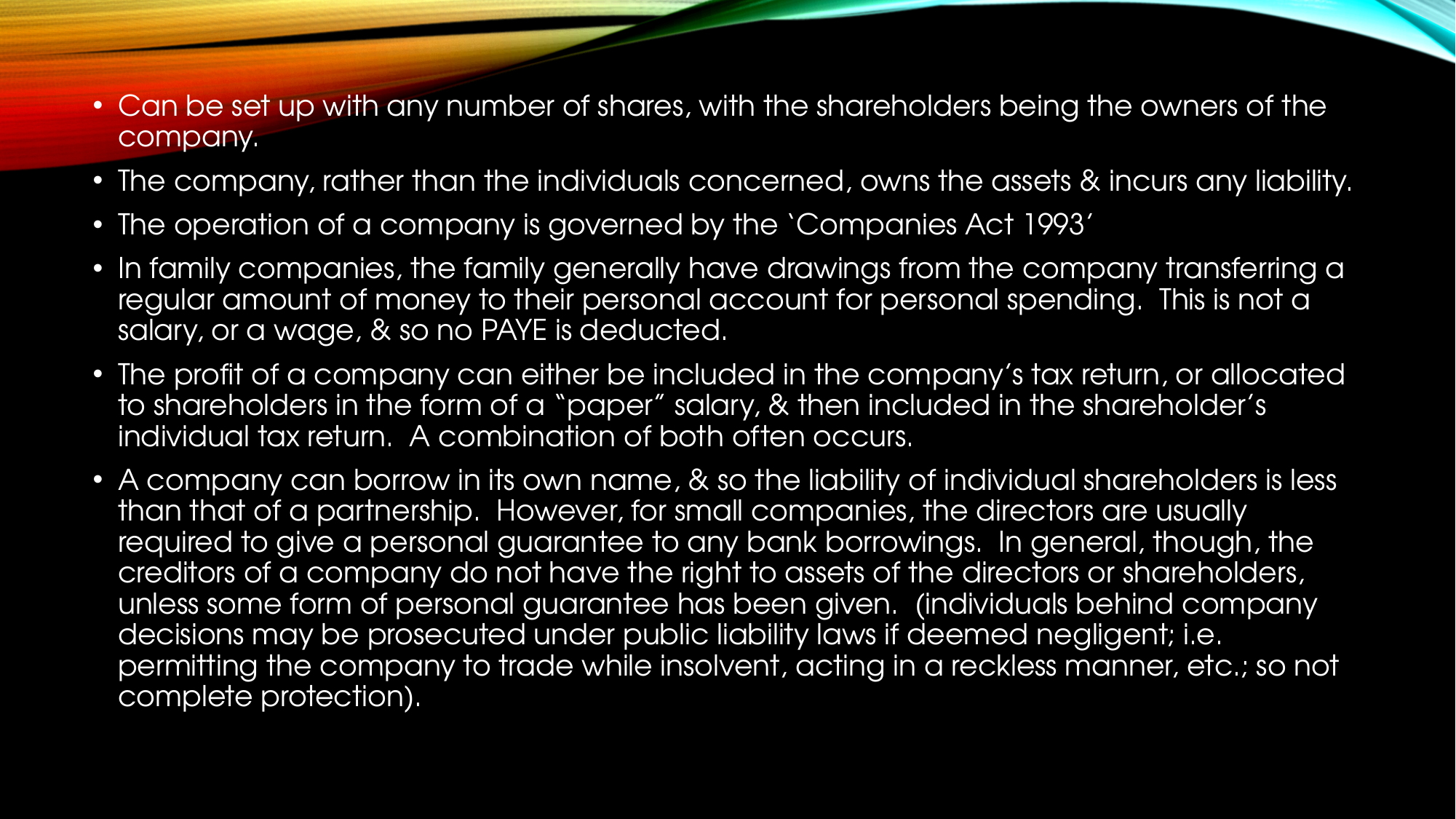

Can be set up with any number of shares, with the shareholders being the owners of the company.
The company, rather than the individuals concerned, owns the assets & incurs any liability.
The operation of a company is governed by the ‘Companies Act 1993’
In family companies, the family generally have drawings from the company transferring a regular amount of money to their personal account for personal spending.  This is not a salary, or a wage, & so no PAYE is deducted.
The profit of a company can either be included in the company’s tax return, or allocated to shareholders in the form of a “paper” salary, & then included in the shareholder’s individual tax return.  A combination of both often occurs.
A company can borrow in its own name, & so the liability of individual shareholders is less than that of a partnership.  However, for small companies, the directors are usually required to give a personal guarantee to any bank borrowings.  In general, though, the creditors of a company do not have the right to assets of the directors or shareholders, unless some form of personal guarantee has been given.  (individuals behind company decisions may be prosecuted under public liability laws if deemed negligent; i.e. permitting the company to trade while insolvent, acting in a reckless manner, etc.; so not complete protection).